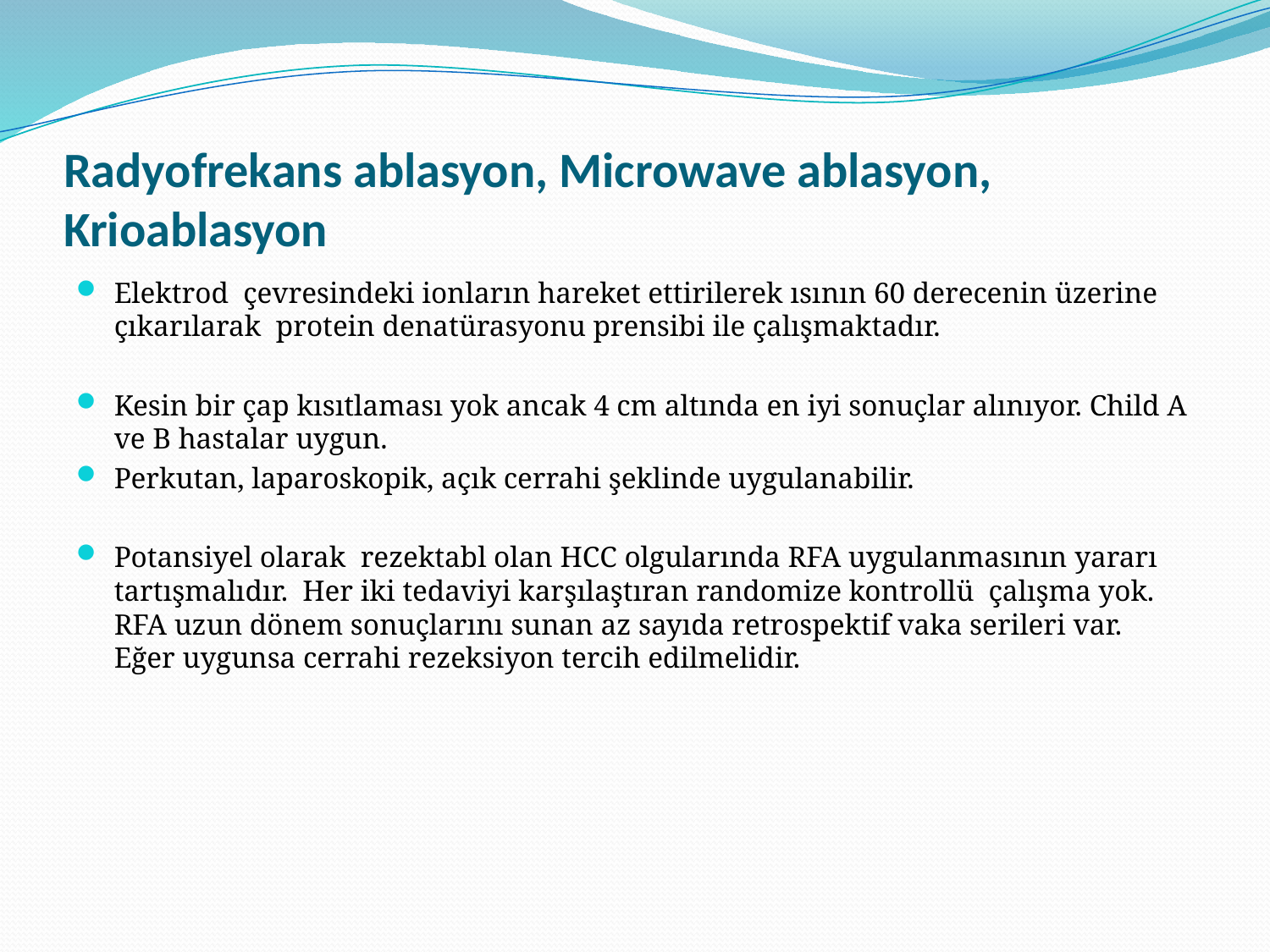

# Radyofrekans ablasyon, Microwave ablasyon, Krioablasyon
Elektrod  çevresindeki ionların hareket ettirilerek ısının 60 derecenin üzerine çıkarılarak  protein denatürasyonu prensibi ile çalışmaktadır.

Kesin bir çap kısıtlaması yok ancak 4 cm altında en iyi sonuçlar alınıyor. Child A ve B hastalar uygun.
Perkutan, laparoskopik, açık cerrahi şeklinde uygulanabilir.

Potansiyel olarak  rezektabl olan HCC olgularında RFA uygulanmasının yararı tartışmalıdır.  Her iki tedaviyi karşılaştıran randomize kontrollü  çalışma yok. RFA uzun dönem sonuçlarını sunan az sayıda retrospektif vaka serileri var.  Eğer uygunsa cerrahi rezeksiyon tercih edilmelidir.